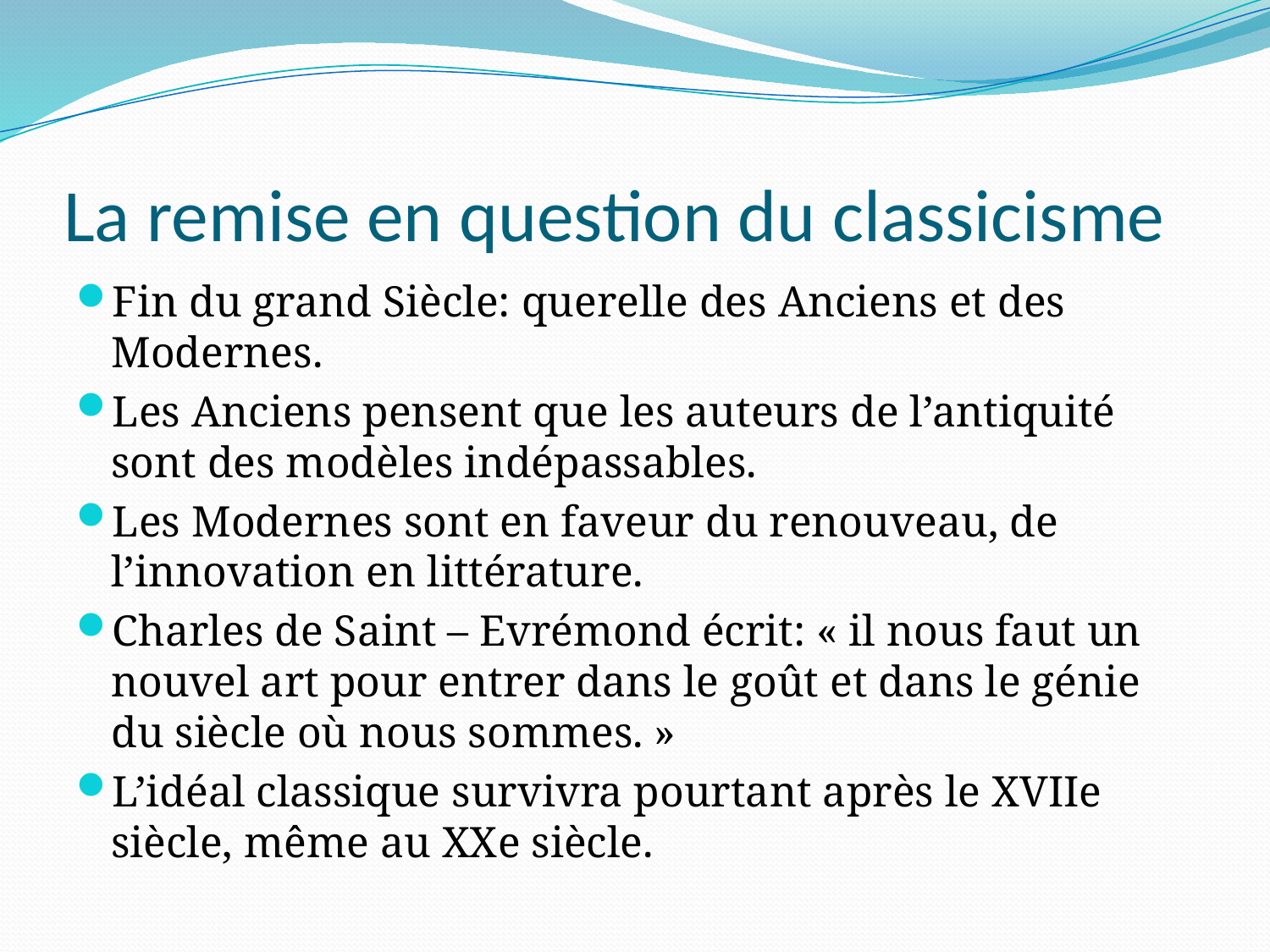

# La remise en question du classicisme
Fin du grand Siècle: querelle des Anciens et des Modernes.
Les Anciens pensent que les auteurs de l’antiquité sont des modèles indépassables.
Les Modernes sont en faveur du renouveau, de l’innovation en littérature.
Charles de Saint – Evrémond écrit: « il nous faut un nouvel art pour entrer dans le goût et dans le génie du siècle où nous sommes. »
L’idéal classique survivra pourtant après le XVIIe siècle, même au XXe siècle.